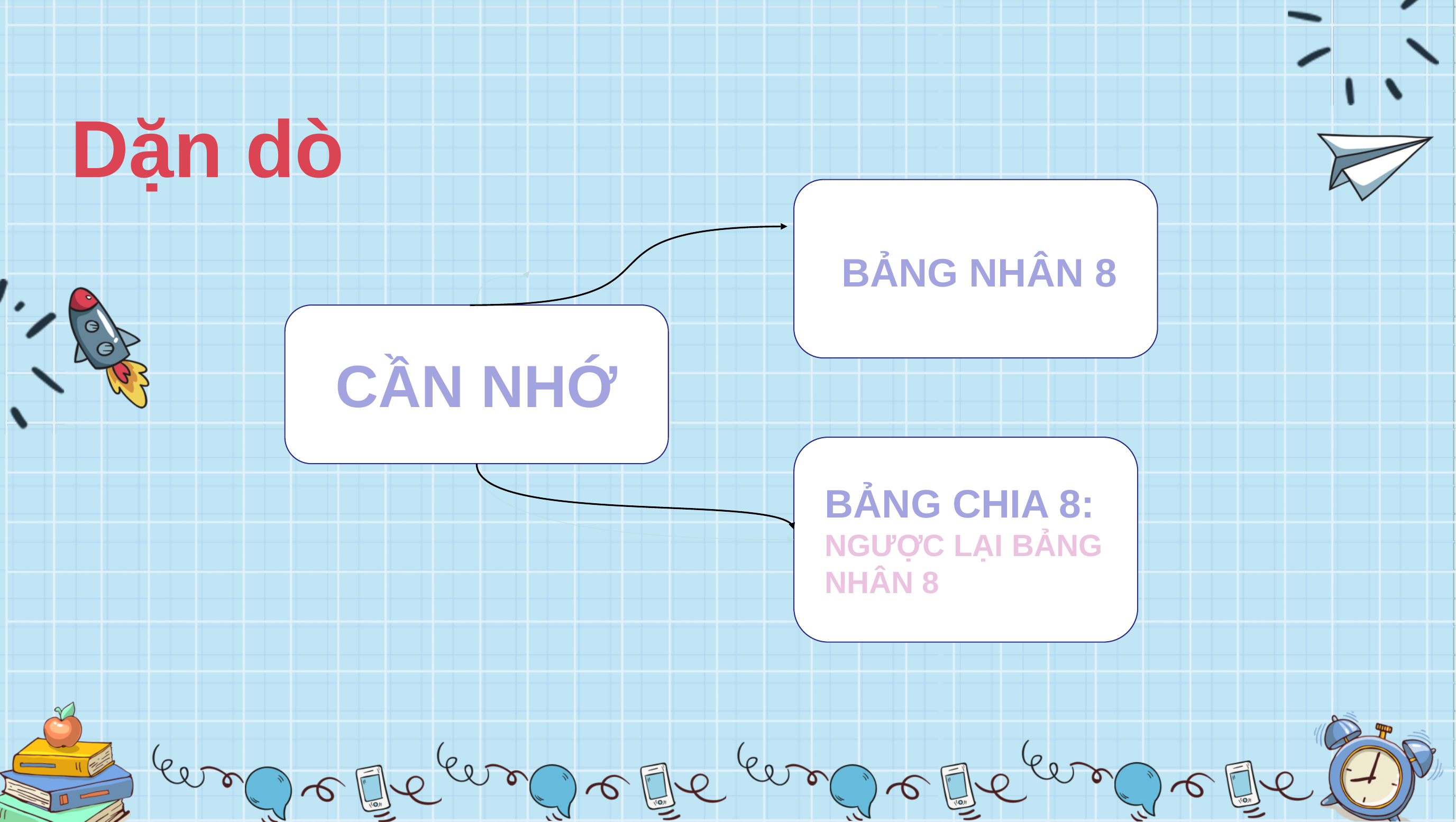

Dặn dò

BẢNG NHÂN 8

CẦN NHỚ

BẢNG CHIA 8: NGƯỢC LẠI BẢNG NHÂN 8